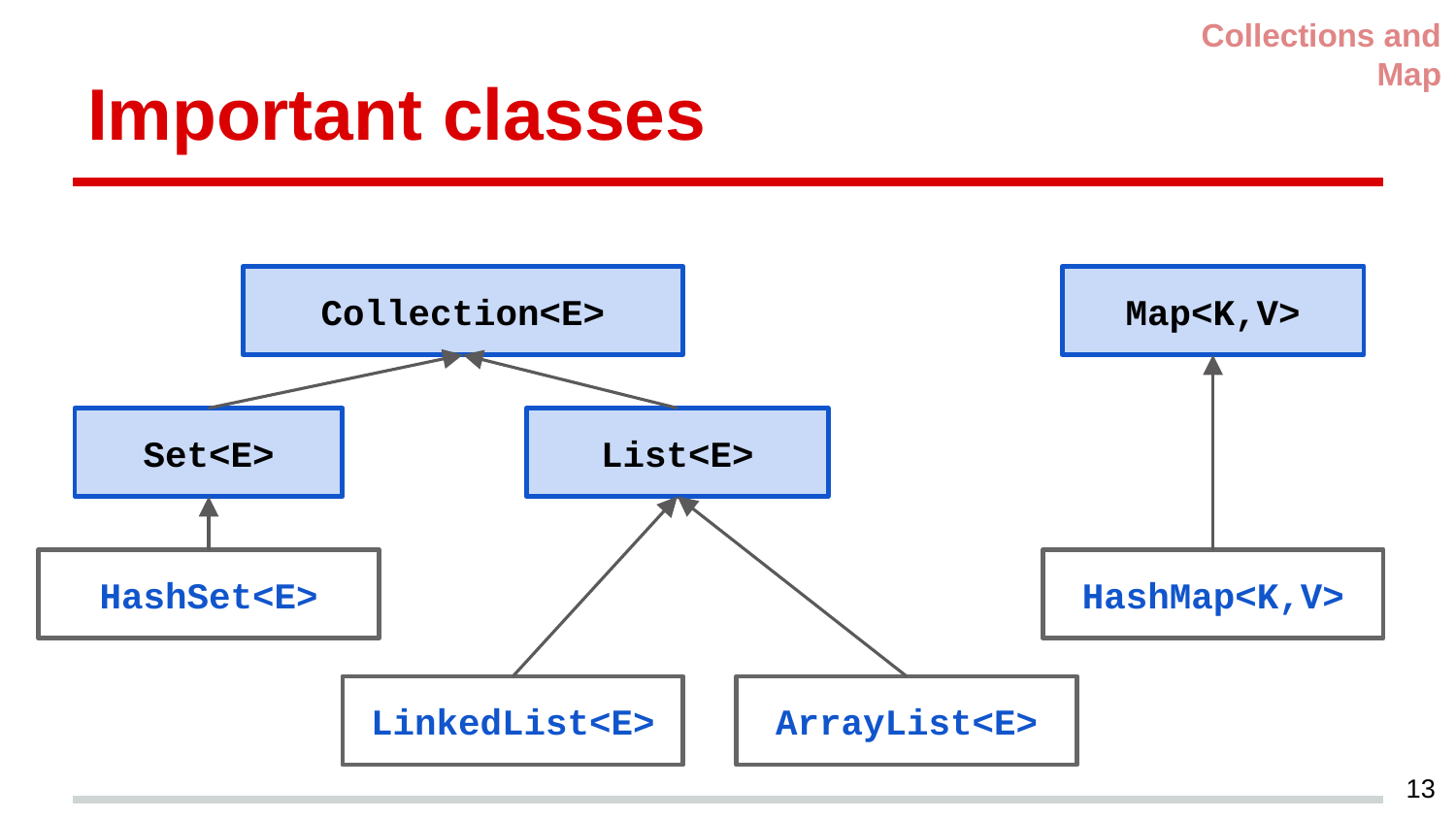

Collections and Map

# Important classes
Map<K,V>
Collection<E>
Set<E>
List<E>
HashSet<E>
HashMap<K,V>
LinkedList<E>
ArrayList<E>
13